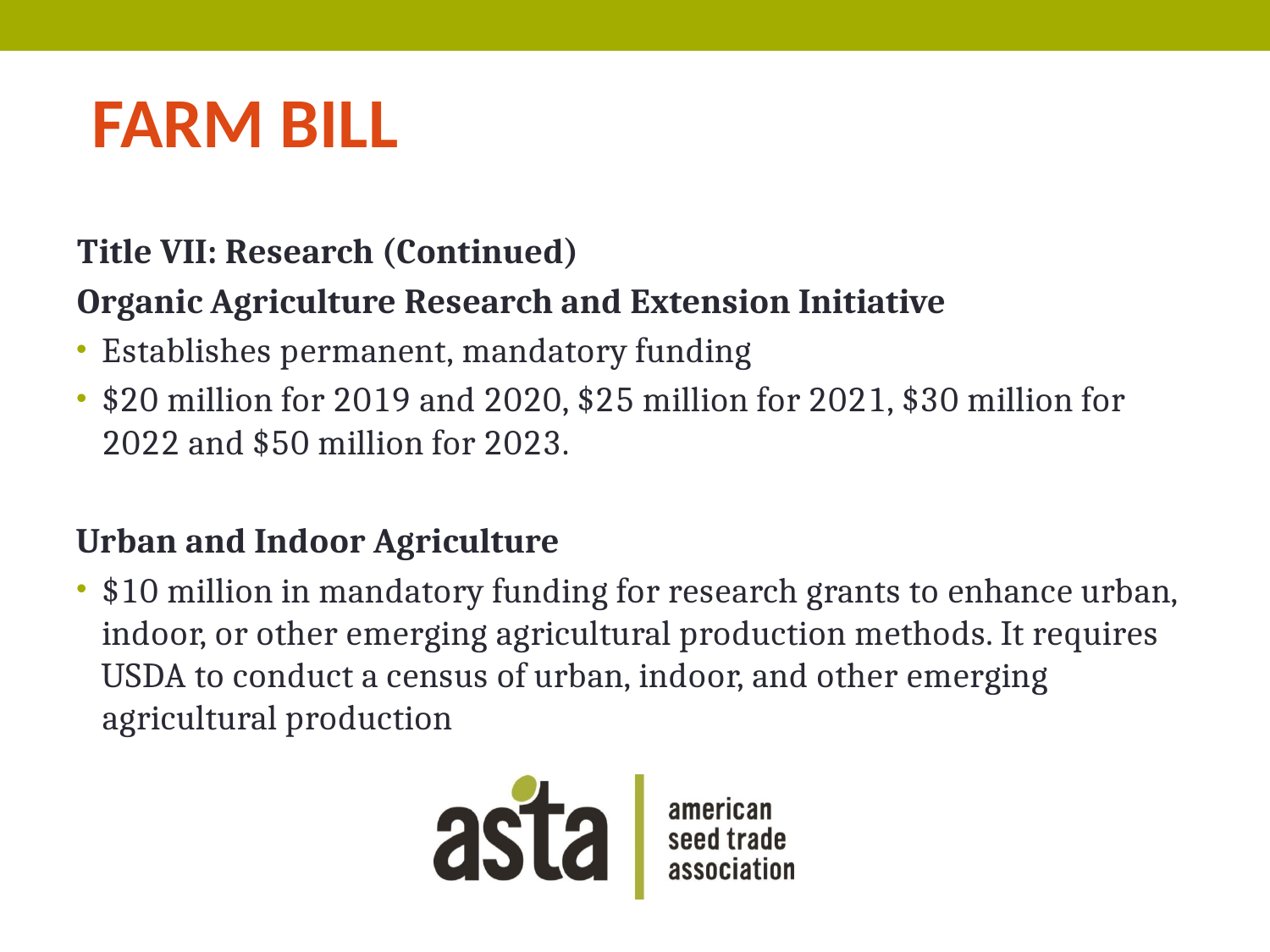

# FARM BILL
Title VII: Research (Continued)
Organic Agriculture Research and Extension Initiative
Establishes permanent, mandatory funding
$20 million for 2019 and 2020, $25 million for 2021, $30 million for 2022 and $50 million for 2023.

Urban and Indoor Agriculture
$10 million in mandatory funding for research grants to enhance urban, indoor, or other emerging agricultural production methods. It requires USDA to conduct a census of urban, indoor, and other emerging agricultural production